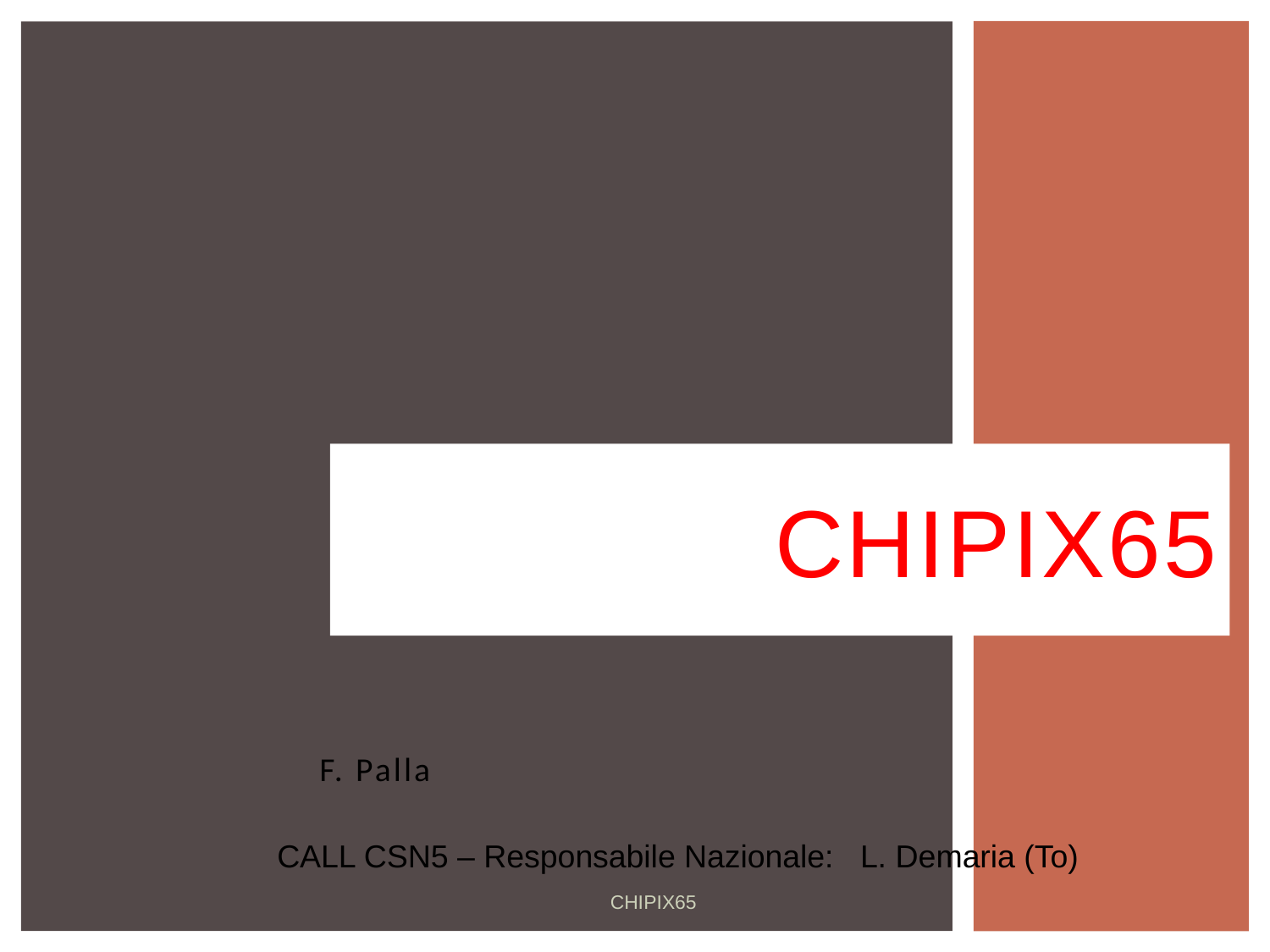

# CHIPIX65
F. Palla
CALL CSN5 – Responsabile Nazionale:   L. Demaria (To)
CHIPIX65